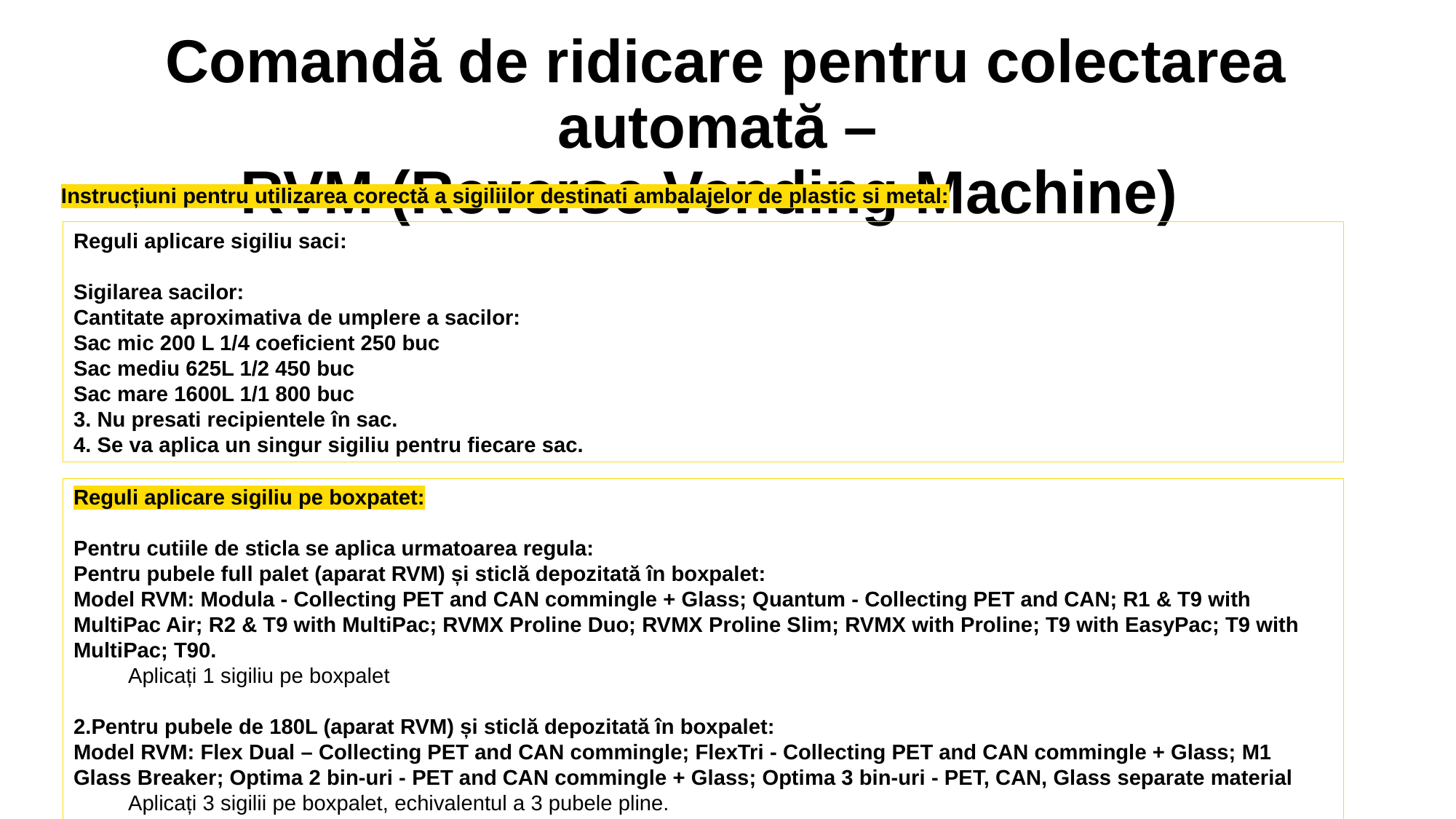

Comandă de ridicare pentru colectarea automată –
RVM (Reverse Vending Machine)
Instrucțiuni pentru utilizarea corectă a sigiliilor destinati ambalajelor de plastic si metal:
Reguli aplicare sigiliu saci:

Sigilarea sacilor:
Cantitate aproximativa de umplere a sacilor:
Sac mic 200 L 1/4 coeficient 250 buc
Sac mediu 625L 1/2 450 buc
Sac mare 1600L 1/1 800 buc
3. Nu presati recipientele în sac.
4. Se va aplica un singur sigiliu pentru fiecare sac.
Reguli aplicare sigiliu pe boxpatet:

Pentru cutiile de sticla se aplica urmatoarea regula:
Pentru pubele full palet (aparat RVM) și sticlă depozitată în boxpalet:
Model RVM: Modula - Collecting PET and CAN commingle + Glass; Quantum - Collecting PET and CAN; R1 & T9 with MultiPac Air; R2 & T9 with MultiPac; RVMX Proline Duo; RVMX Proline Slim; RVMX with Proline; T9 with EasyPac; T9 with MultiPac; T90.
Aplicați 1 sigiliu pe boxpalet

2.Pentru pubele de 180L (aparat RVM) și sticlă depozitată în boxpalet:
Model RVM: Flex Dual – Collecting PET and CAN commingle; FlexTri - Collecting PET and CAN commingle + Glass; M1 Glass Breaker; Optima 2 bin-uri - PET and CAN commingle + Glass; Optima 3 bin-uri - PET, CAN, Glass separate material
Aplicați 3 sigilii pe boxpalet, echivalentul a 3 pubele pline.